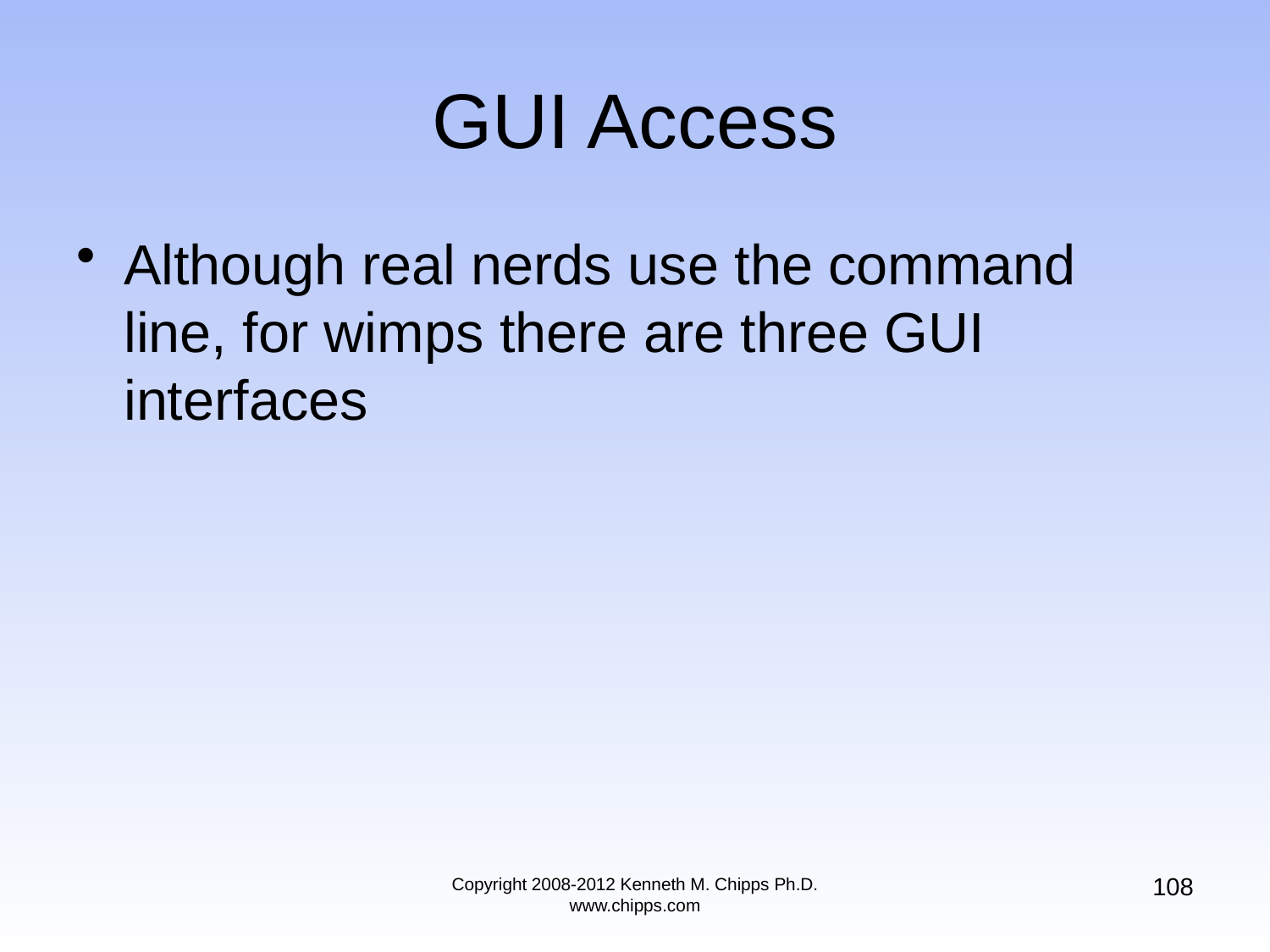

Although real nerds use the command line, for wimps there are three GUI interfaces
# GUI Access
108
Copyright 2008-2012 Kenneth M. Chipps Ph.D. www.chipps.com